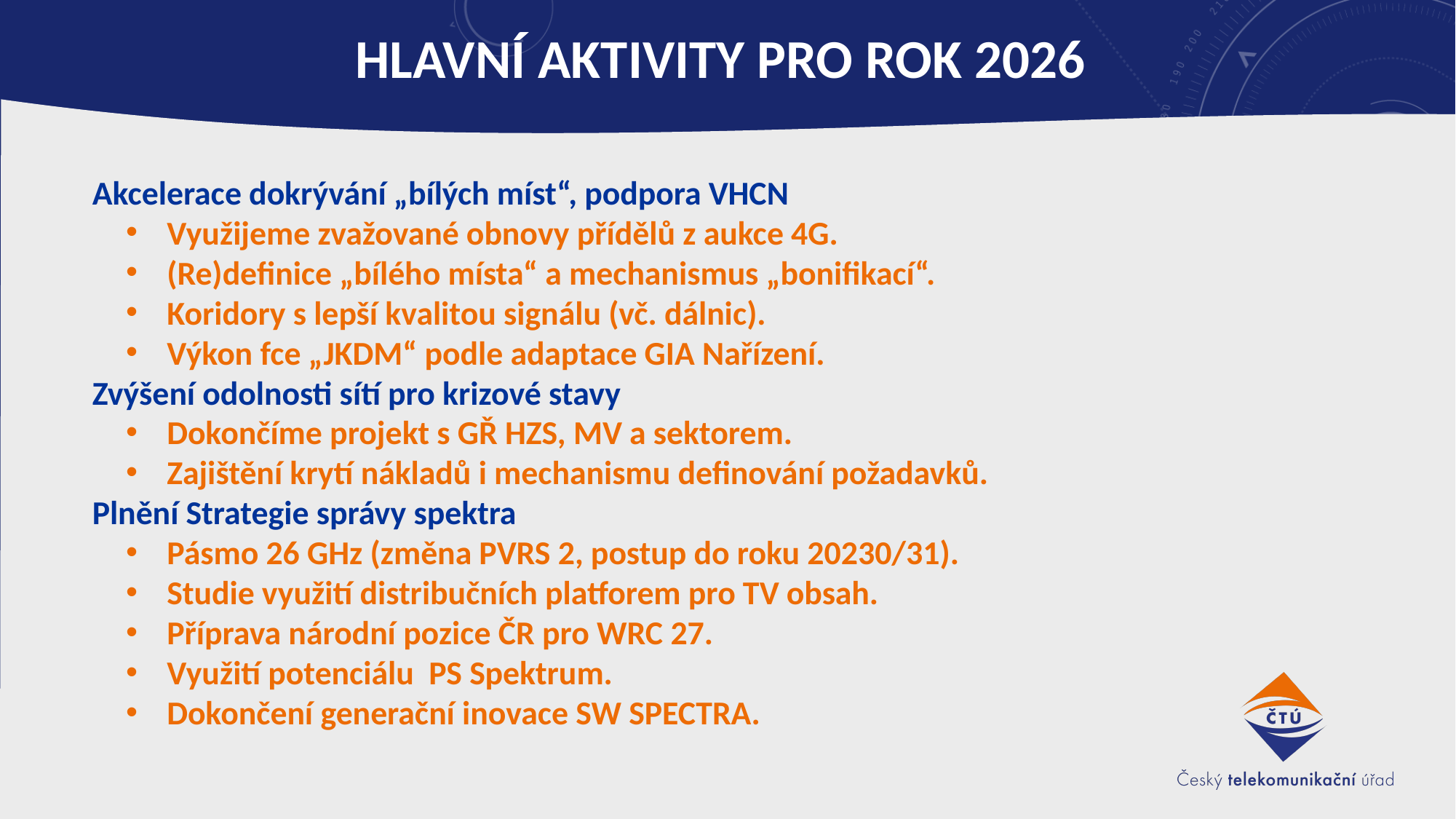

# Hlavní aktivity pro rok 2026
Akcelerace dokrývání „bílých míst“, podpora VHCN
Využijeme zvažované obnovy přídělů z aukce 4G.
(Re)definice „bílého místa“ a mechanismus „bonifikací“.
Koridory s lepší kvalitou signálu (vč. dálnic).
Výkon fce „JKDM“ podle adaptace GIA Nařízení.
Zvýšení odolnosti sítí pro krizové stavy
Dokončíme projekt s GŘ HZS, MV a sektorem.
Zajištění krytí nákladů i mechanismu definování požadavků.
Plnění Strategie správy spektra
Pásmo 26 GHz (změna PVRS 2, postup do roku 20230/31).
Studie využití distribučních platforem pro TV obsah.
Příprava národní pozice ČR pro WRC 27.
Využití potenciálu  PS Spektrum.
Dokončení generační inovace SW SPECTRA.